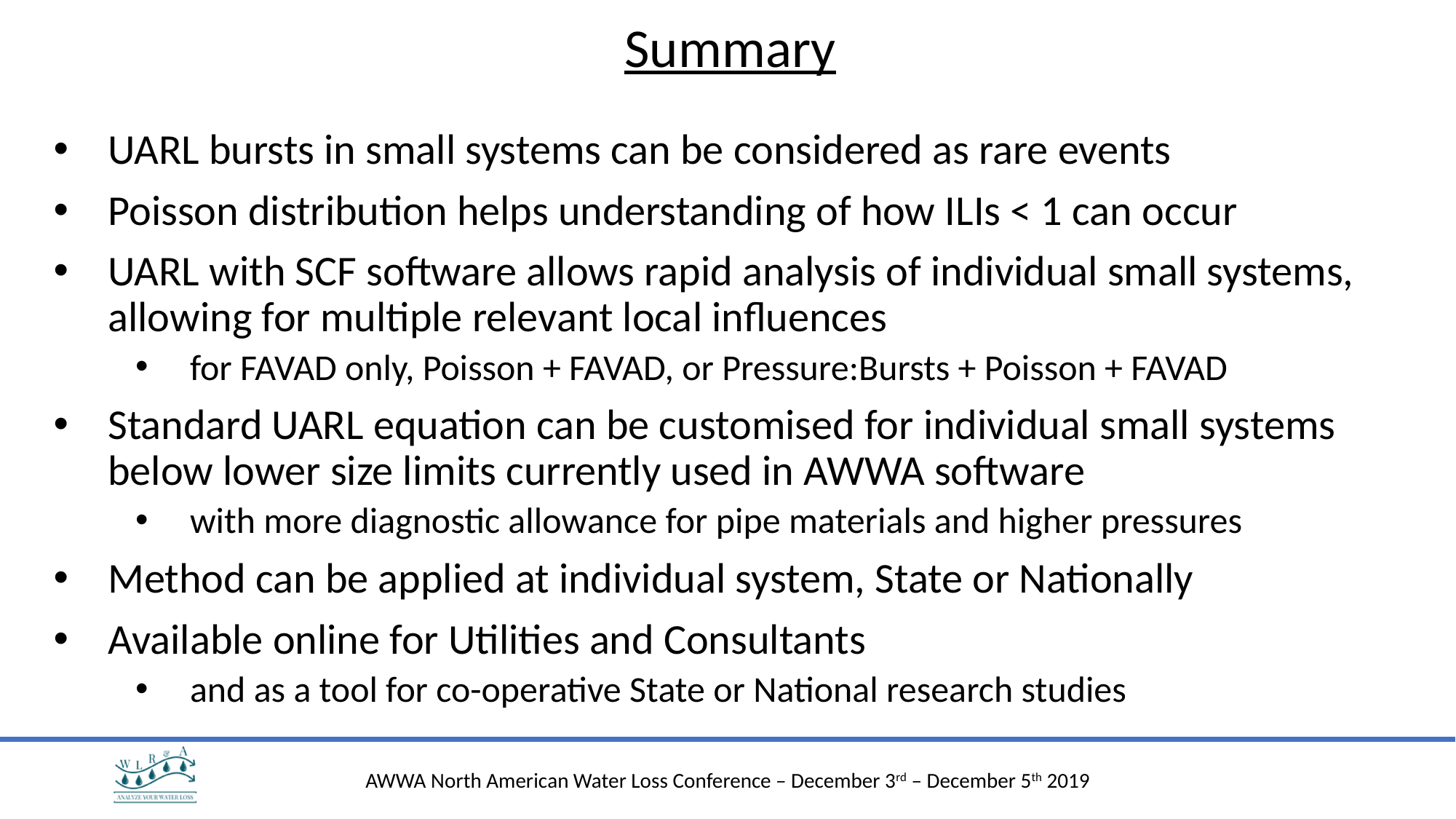

# Summary
UARL bursts in small systems can be considered as rare events
Poisson distribution helps understanding of how ILIs < 1 can occur
UARL with SCF software allows rapid analysis of individual small systems, allowing for multiple relevant local influences
for FAVAD only, Poisson + FAVAD, or Pressure:Bursts + Poisson + FAVAD
Standard UARL equation can be customised for individual small systems below lower size limits currently used in AWWA software
with more diagnostic allowance for pipe materials and higher pressures
Method can be applied at individual system, State or Nationally
Available online for Utilities and Consultants
and as a tool for co-operative State or National research studies